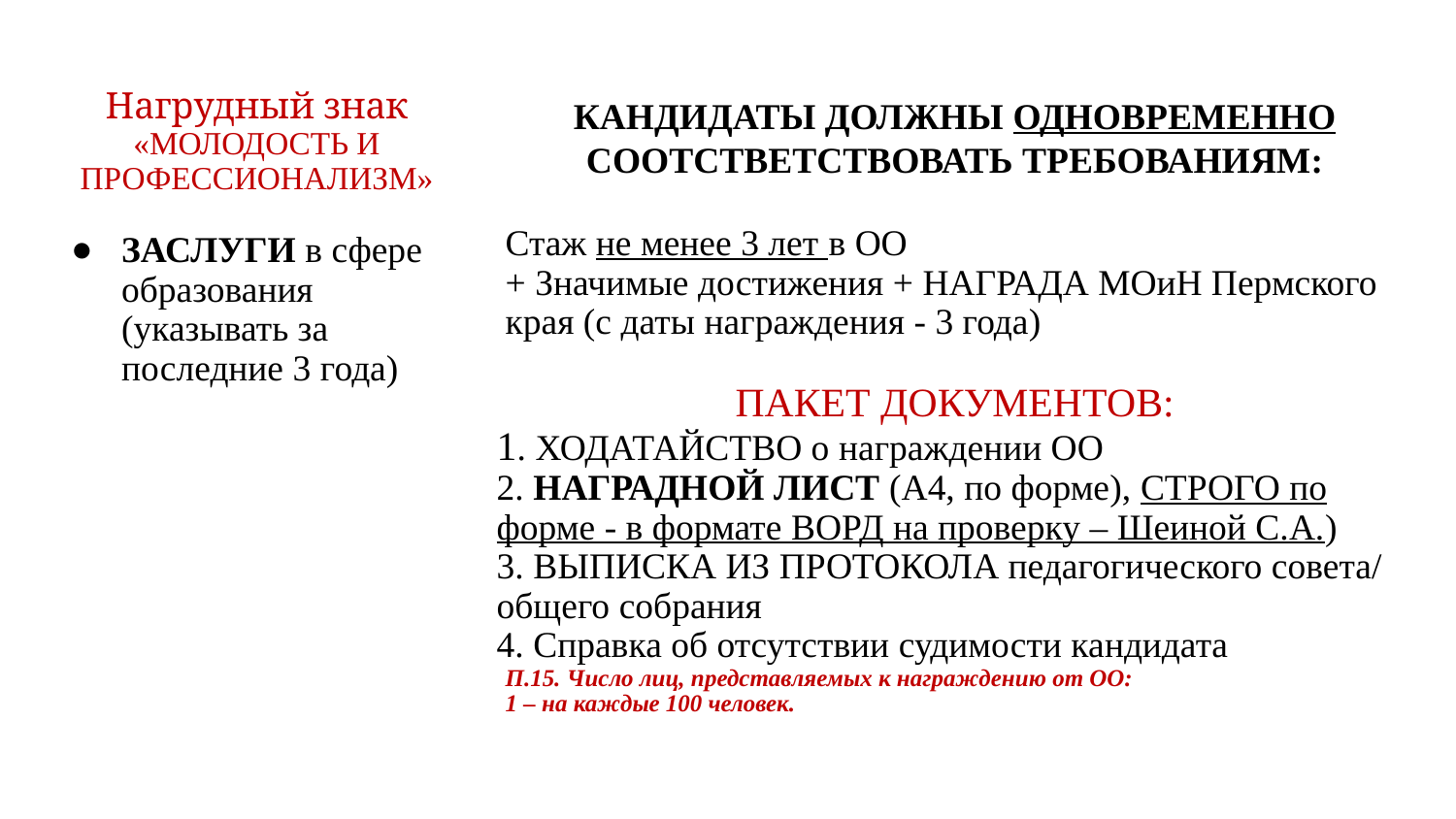

КАНДИДАТЫ ДОЛЖНЫ ОДНОВРЕМЕННО СООТСТВЕТСТВОВАТЬ ТРЕБОВАНИЯМ:

Стаж не менее 3 лет в ОО
+ Значимые достижения + НАГРАДА МОиН Пермского края (с даты награждения - 3 года)

ПАКЕТ ДОКУМЕНТОВ:
1. ХОДАТАЙСТВО о награждении ОО
2. НАГРАДНОЙ ЛИСТ (А4, по форме), СТРОГО по форме - в формате ВОРД на проверку – Шеиной С.А.)
3. ВЫПИСКА ИЗ ПРОТОКОЛА педагогического совета/ общего собрания
4. Справка об отсутствии судимости кандидата
П.15. Число лиц, представляемых к награждению от ОО:
1 – на каждые 100 человек.

Нагрудный знак
«МОЛОДОСТЬ И ПРОФЕССИОНАЛИЗМ»

ЗАСЛУГИ в сфере образования (указывать за последние 3 года)
#